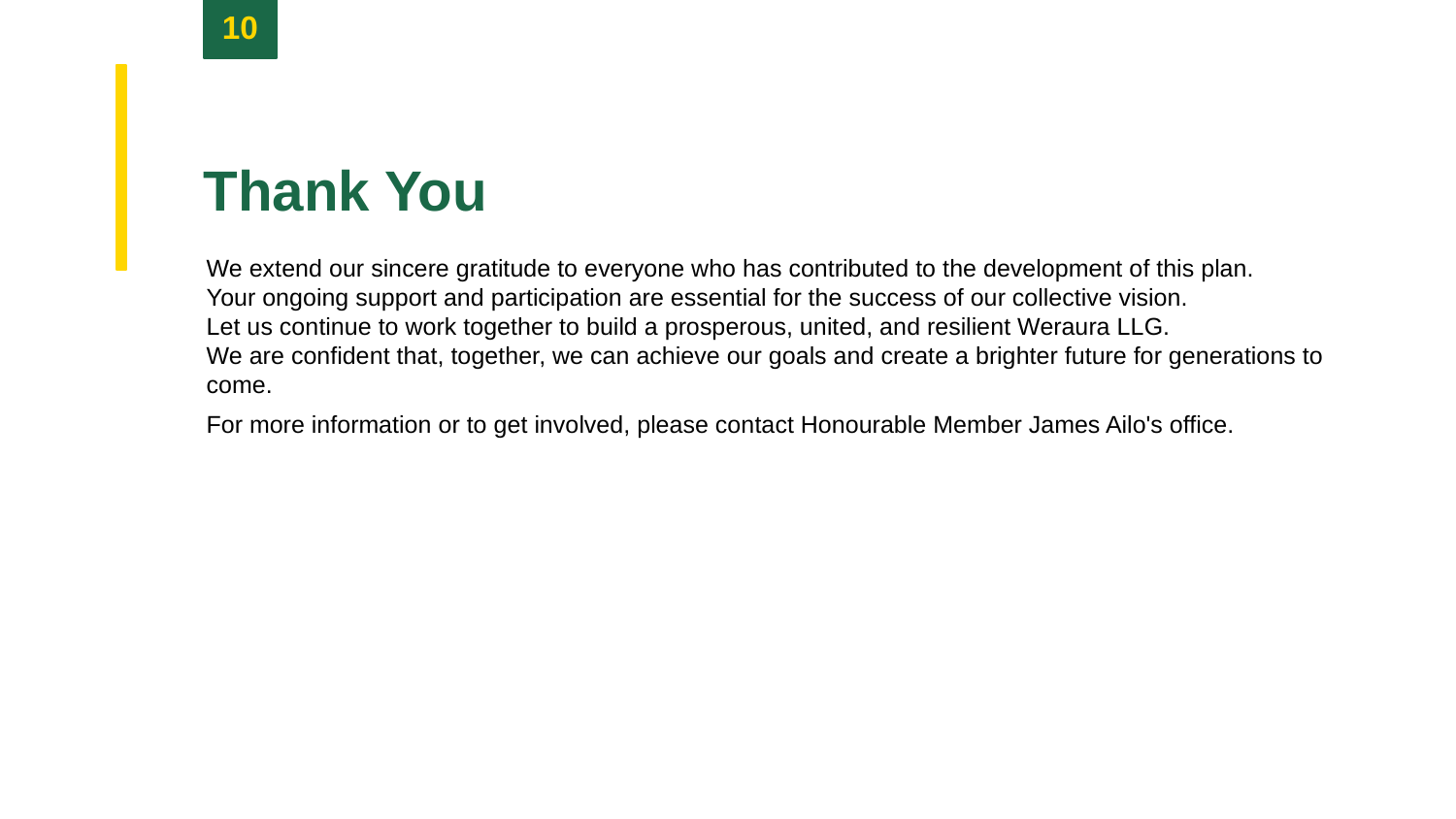

10

Thank You
We extend our sincere gratitude to everyone who has contributed to the development of this plan.
Your ongoing support and participation are essential for the success of our collective vision.
Let us continue to work together to build a prosperous, united, and resilient Weraura LLG.
We are confident that, together, we can achieve our goals and create a brighter future for generations to come.
For more information or to get involved, please contact Honourable Member James Ailo's office.